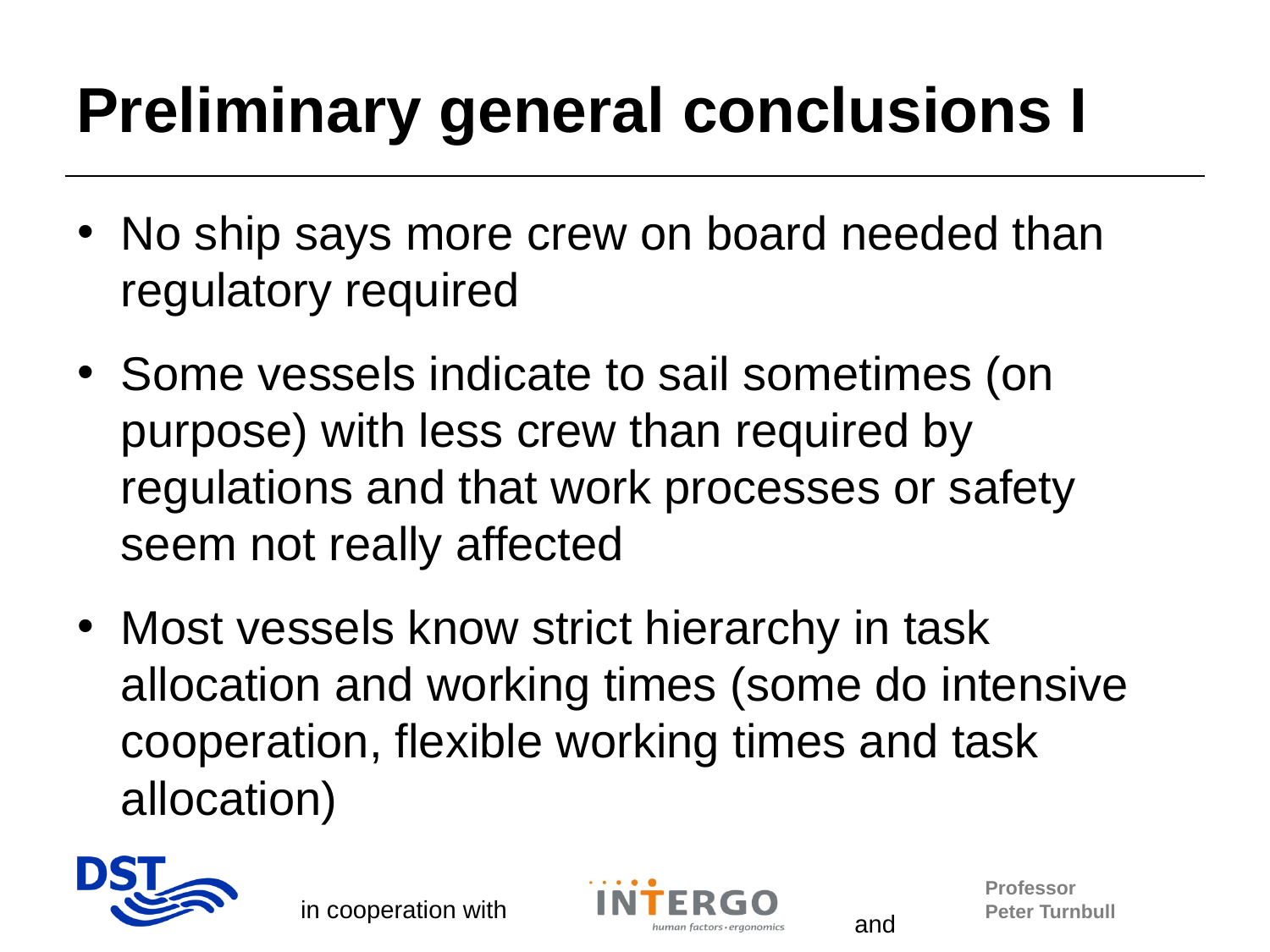

# Preliminary general conclusions I
No ship says more crew on board needed than regulatory required
Some vessels indicate to sail sometimes (on purpose) with less crew than required by regulations and that work processes or safety seem not really affected
Most vessels know strict hierarchy in task allocation and working times (some do intensive cooperation, flexible working times and task allocation)